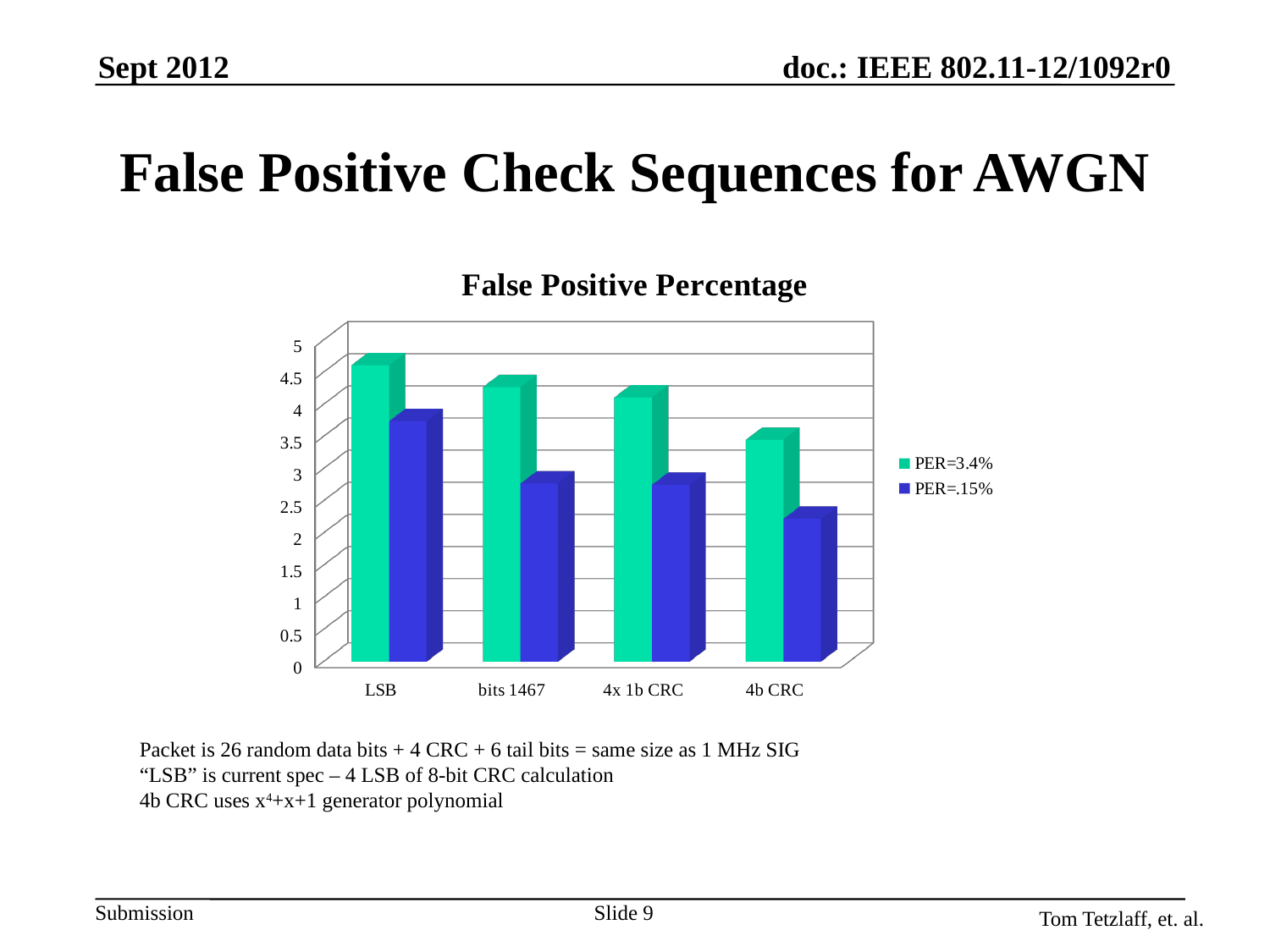

Sept 2012
# False Positive Check Sequences for AWGN

[unsupported chart]

Packet is 26 random data bits + 4 CRC + 6 tail bits = same size as 1 MHz SIG
“LSB” is current spec – 4 LSB of 8-bit CRC calculation
4b CRC uses x4+x+1 generator polynomial
Slide 9
Tom Tetzlaff, et. al.